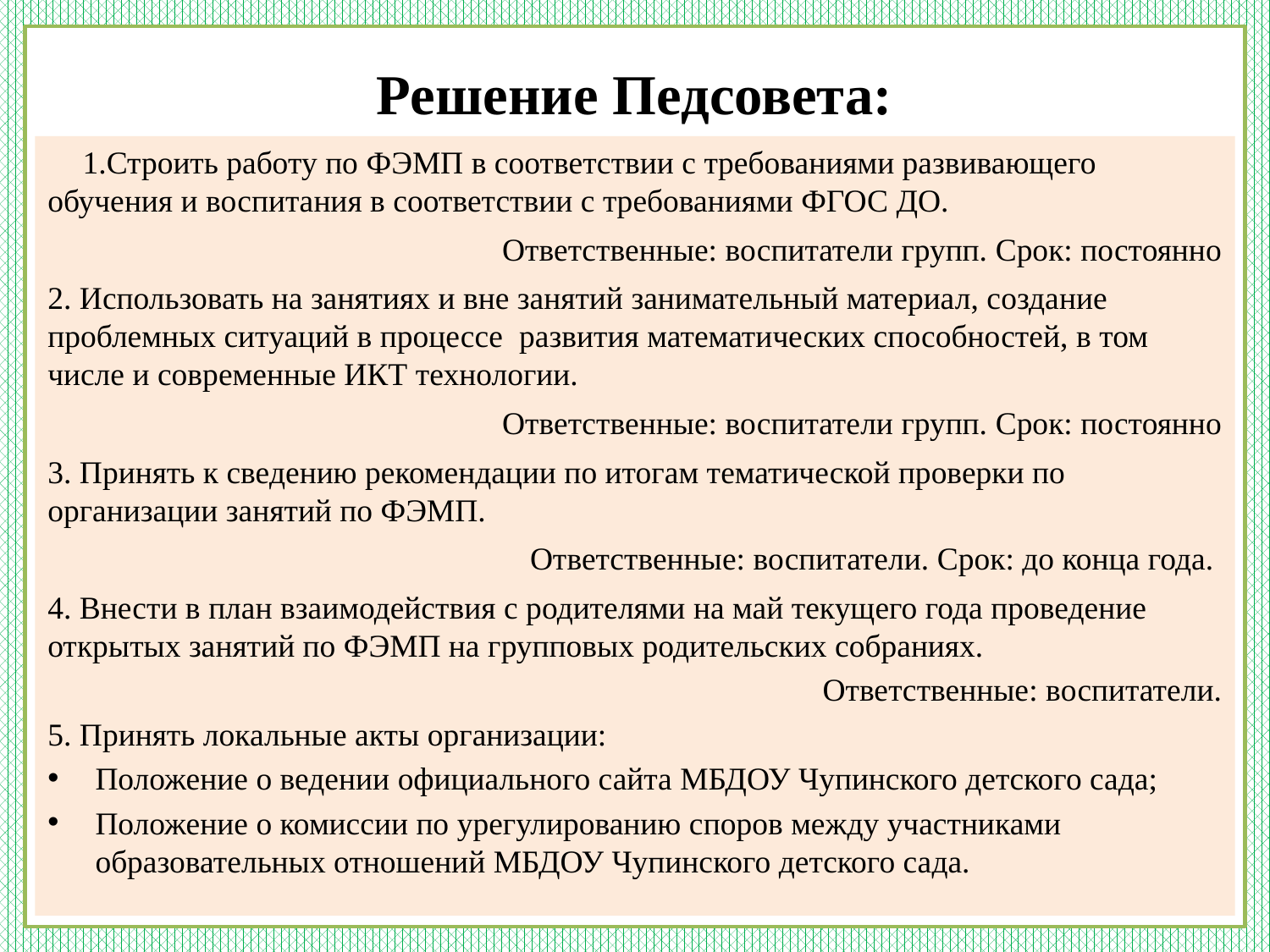

# Решение Педсовета:
Строить работу по ФЭМП в соответствии с требованиями развивающего обучения и воспитания в соответствии с требованиями ФГОС ДО.
Ответственные: воспитатели групп. Срок: постоянно
2. Использовать на занятиях и вне занятий занимательный материал, создание проблемных ситуаций в процессе  развития математических способностей, в том числе и современные ИКТ технологии.
Ответственные: воспитатели групп. Срок: постоянно
3. Принять к сведению рекомендации по итогам тематической проверки по организации занятий по ФЭМП.
Ответственные: воспитатели. Срок: до конца года.
4. Внести в план взаимодействия с родителями на май текущего года проведение открытых занятий по ФЭМП на групповых родительских собраниях.
Ответственные: воспитатели.
5. Принять локальные акты организации:
Положение о ведении официального сайта МБДОУ Чупинского детского сада;
Положение о комиссии по урегулированию споров между участниками образовательных отношений МБДОУ Чупинского детского сада.